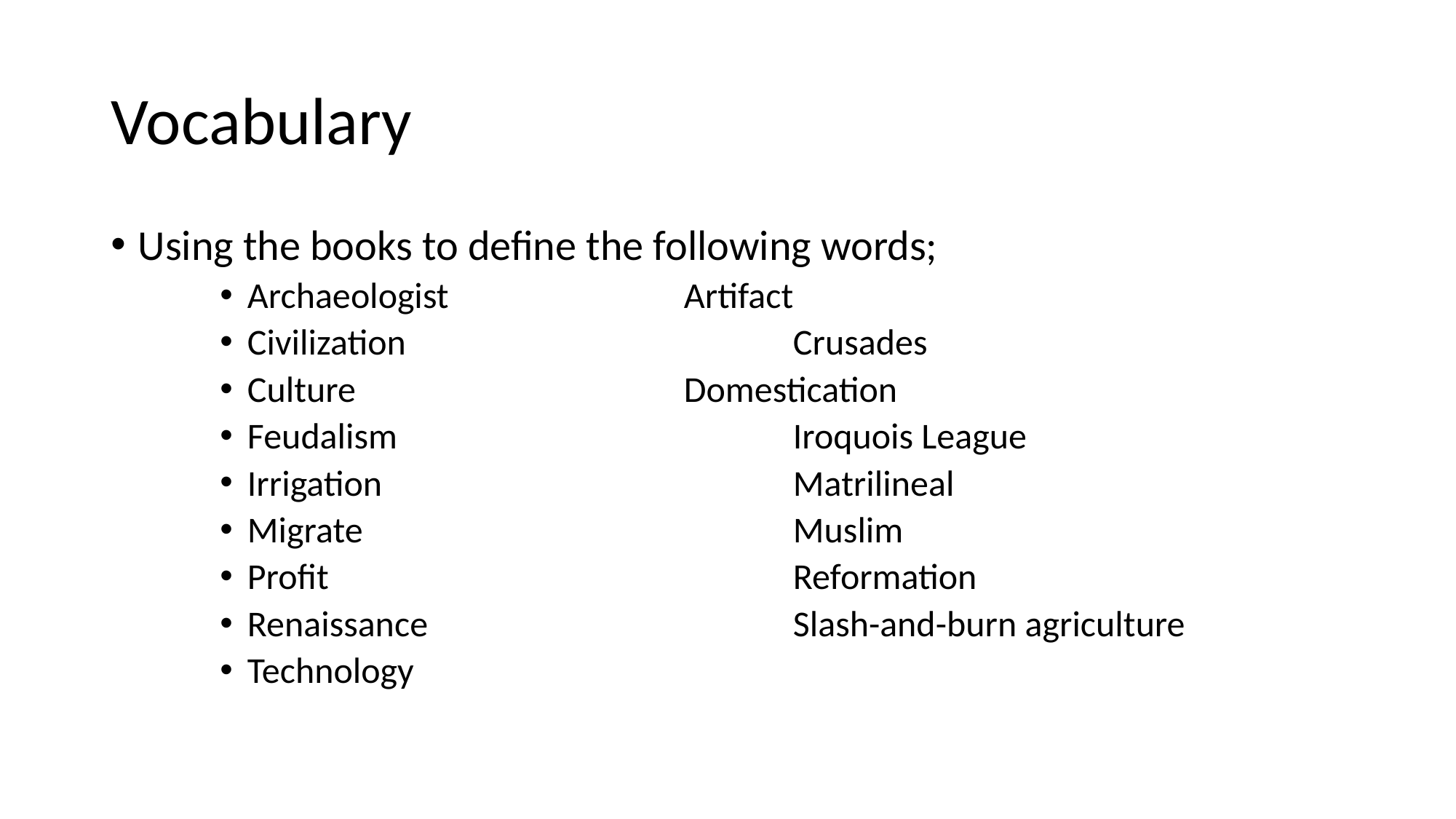

# Vocabulary
Using the books to define the following words;
Archaeologist			Artifact
Civilization				Crusades
Culture				Domestication
Feudalism				Iroquois League
Irrigation				Matrilineal
Migrate				Muslim
Profit					Reformation
Renaissance				Slash-and-burn agriculture
Technology